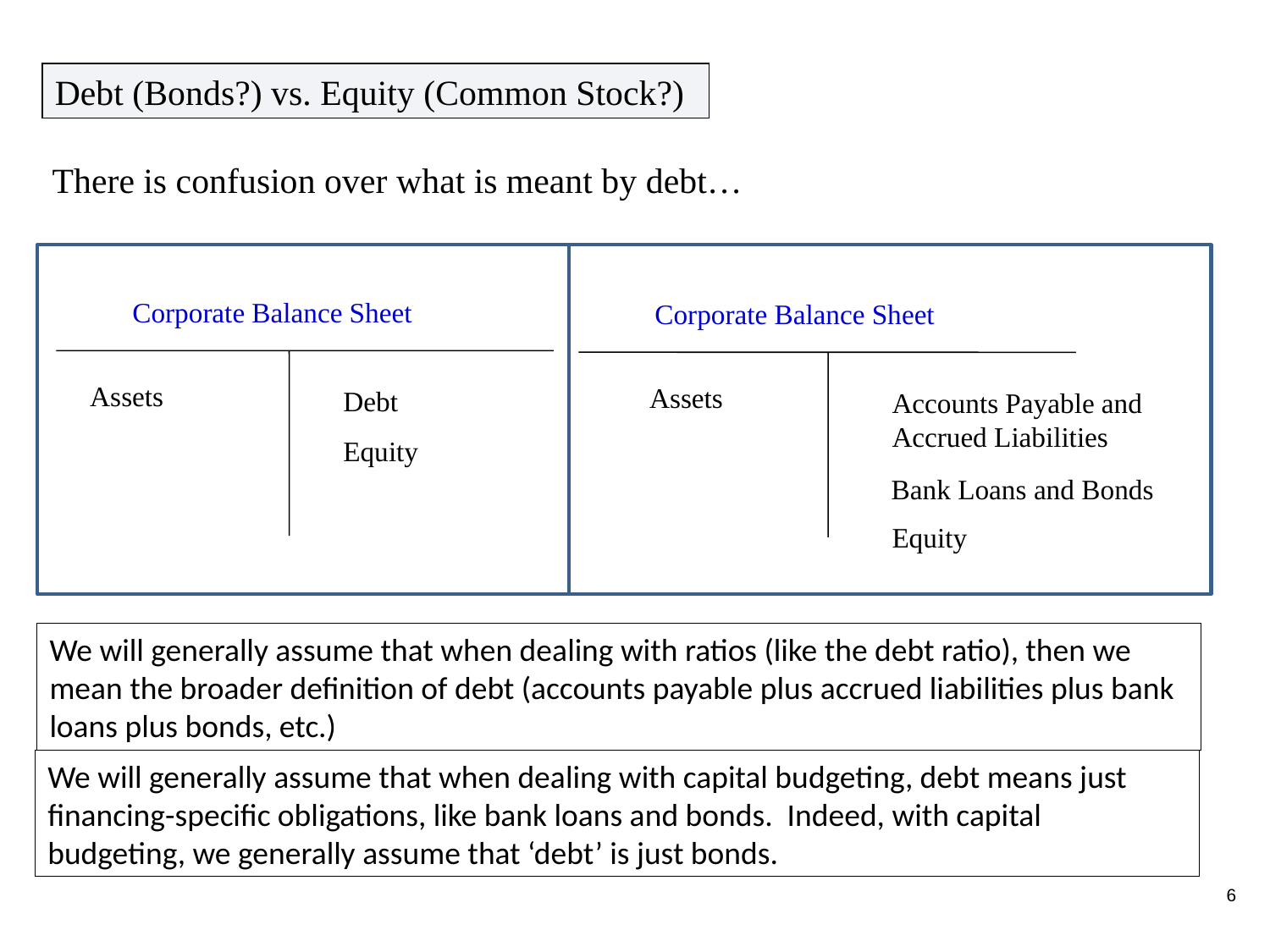

Debt (Bonds?) vs. Equity (Common Stock?)
There is confusion over what is meant by debt…

Corporate Balance Sheet
Corporate Balance Sheet

Assets
Assets
Debt
Accounts Payable and Accrued Liabilities
Equity
Bank Loans and Bonds
Equity
We will generally assume that when dealing with ratios (like the debt ratio), then we mean the broader definition of debt (accounts payable plus accrued liabilities plus bank loans plus bonds, etc.)
We will generally assume that when dealing with capital budgeting, debt means just financing-specific obligations, like bank loans and bonds.  Indeed, with capital budgeting, we generally assume that ‘debt’ is just bonds.
6